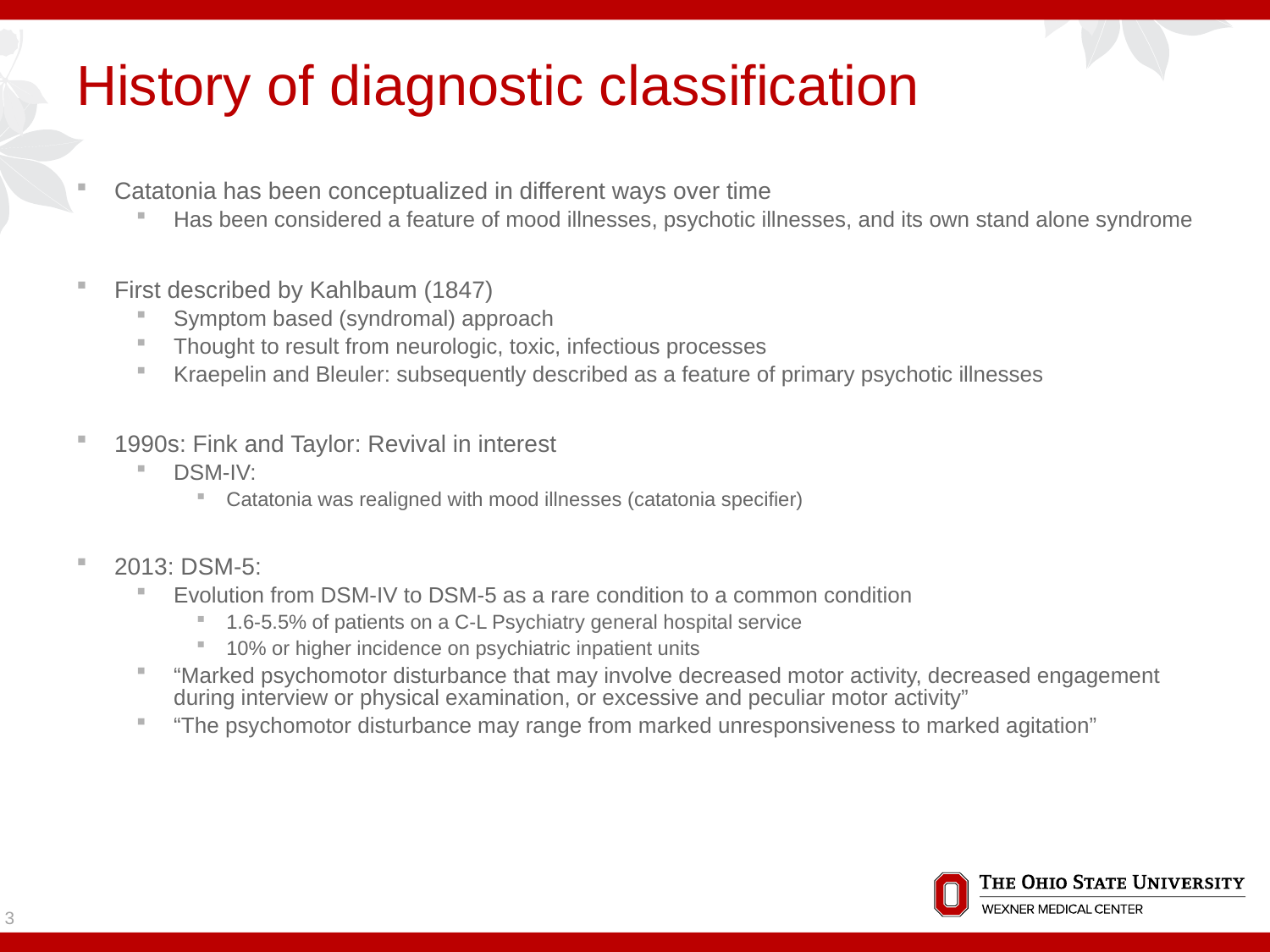

# History of diagnostic classification
Catatonia has been conceptualized in different ways over time
Has been considered a feature of mood illnesses, psychotic illnesses, and its own stand alone syndrome

First described by Kahlbaum (1847)
Symptom based (syndromal) approach
Thought to result from neurologic, toxic, infectious processes
Kraepelin and Bleuler: subsequently described as a feature of primary psychotic illnesses

1990s: Fink and Taylor: Revival in interest
DSM-IV:
Catatonia was realigned with mood illnesses (catatonia specifier)

2013: DSM-5:
Evolution from DSM-IV to DSM-5 as a rare condition to a common condition
1.6-5.5% of patients on a C-L Psychiatry general hospital service
10% or higher incidence on psychiatric inpatient units
“Marked psychomotor disturbance that may involve decreased motor activity, decreased engagement during interview or physical examination, or excessive and peculiar motor activity”
“The psychomotor disturbance may range from marked unresponsiveness to marked agitation”

3